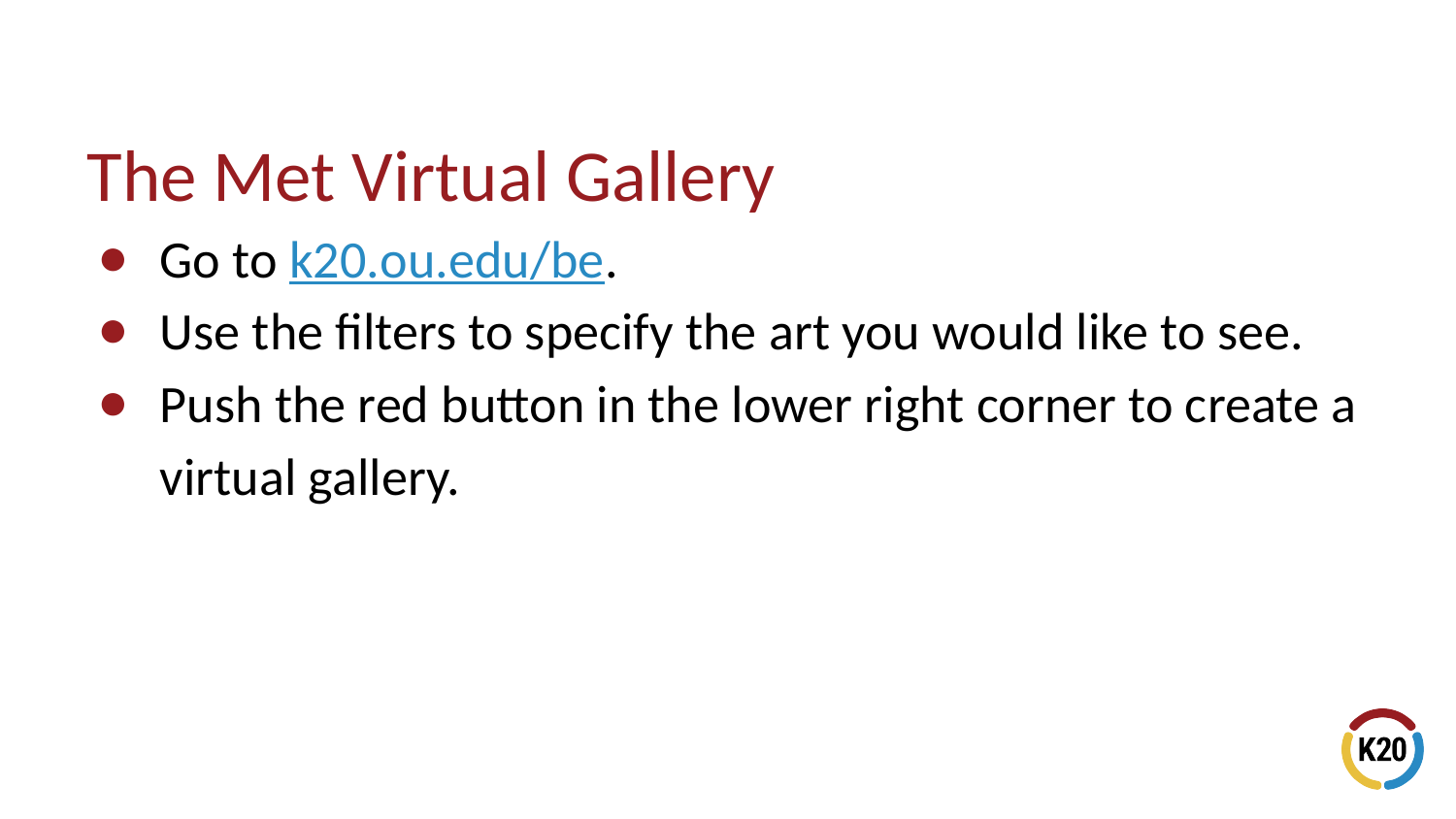

# The Met Virtual Gallery
Go to k20.ou.edu/be.
Use the filters to specify the art you would like to see.
Push the red button in the lower right corner to create a virtual gallery.